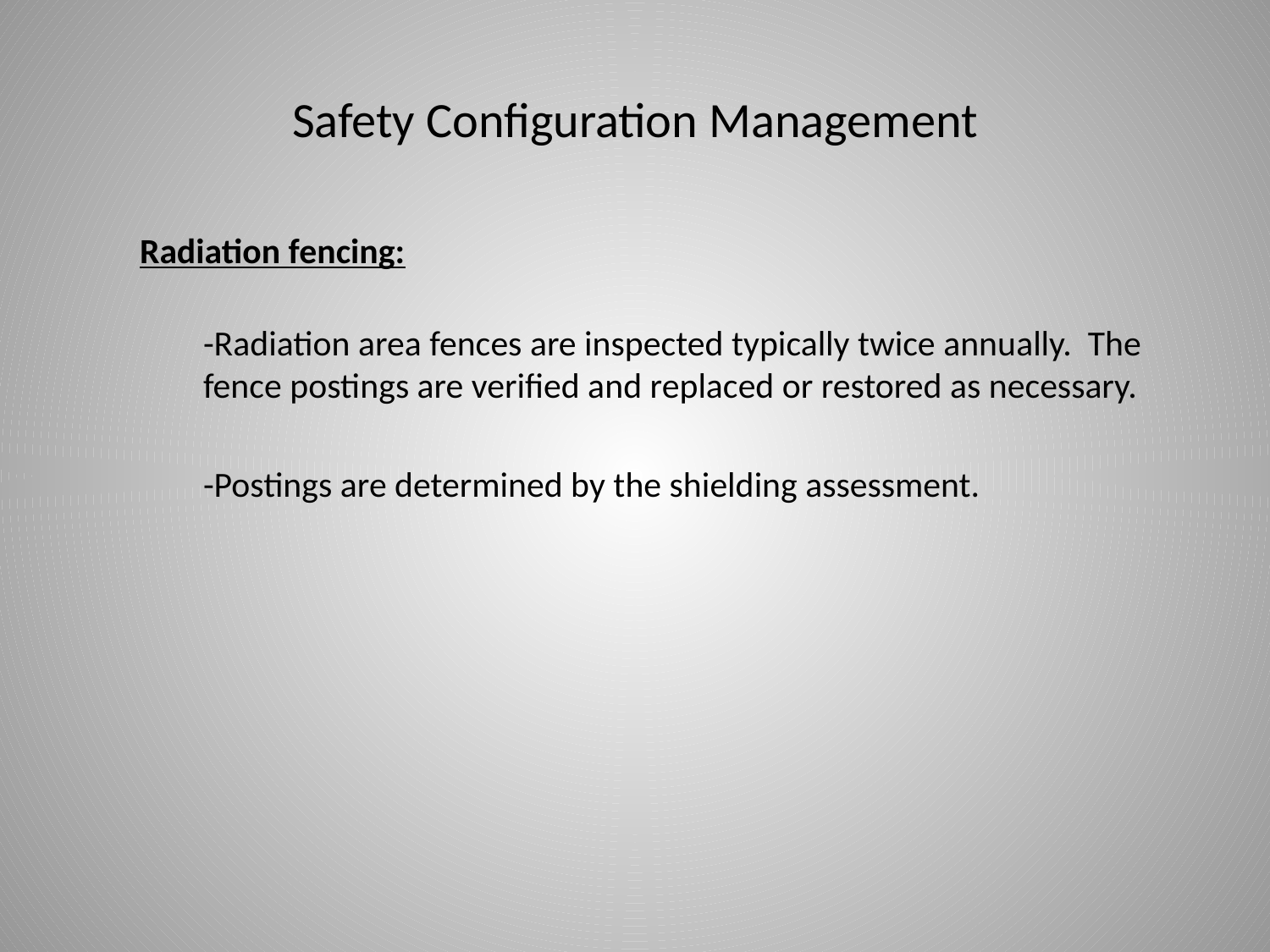

# Safety Configuration Management
Radiation fencing:
	-Radiation area fences are inspected typically twice annually.  The fence postings are verified and replaced or restored as necessary.

	-Postings are determined by the shielding assessment.